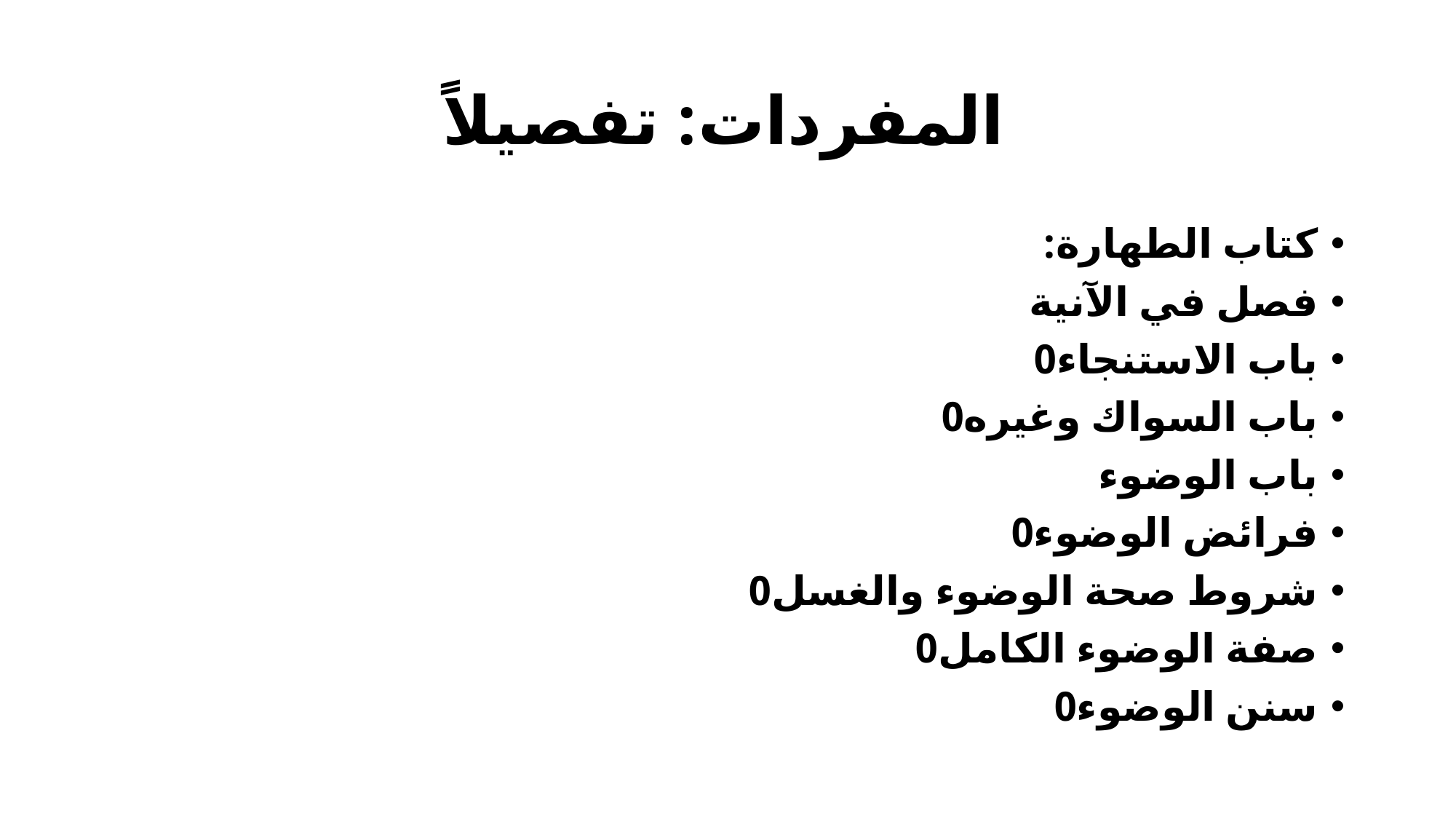

# المفردات: تفصيلاً
كتاب الطهارة:
فصل في الآنية
باب الاستنجاء0
باب السواك وغيره0
باب الوضوء
فرائض الوضوء0
شروط صحة الوضوء والغسل0
صفة الوضوء الكامل0
سنن الوضوء0